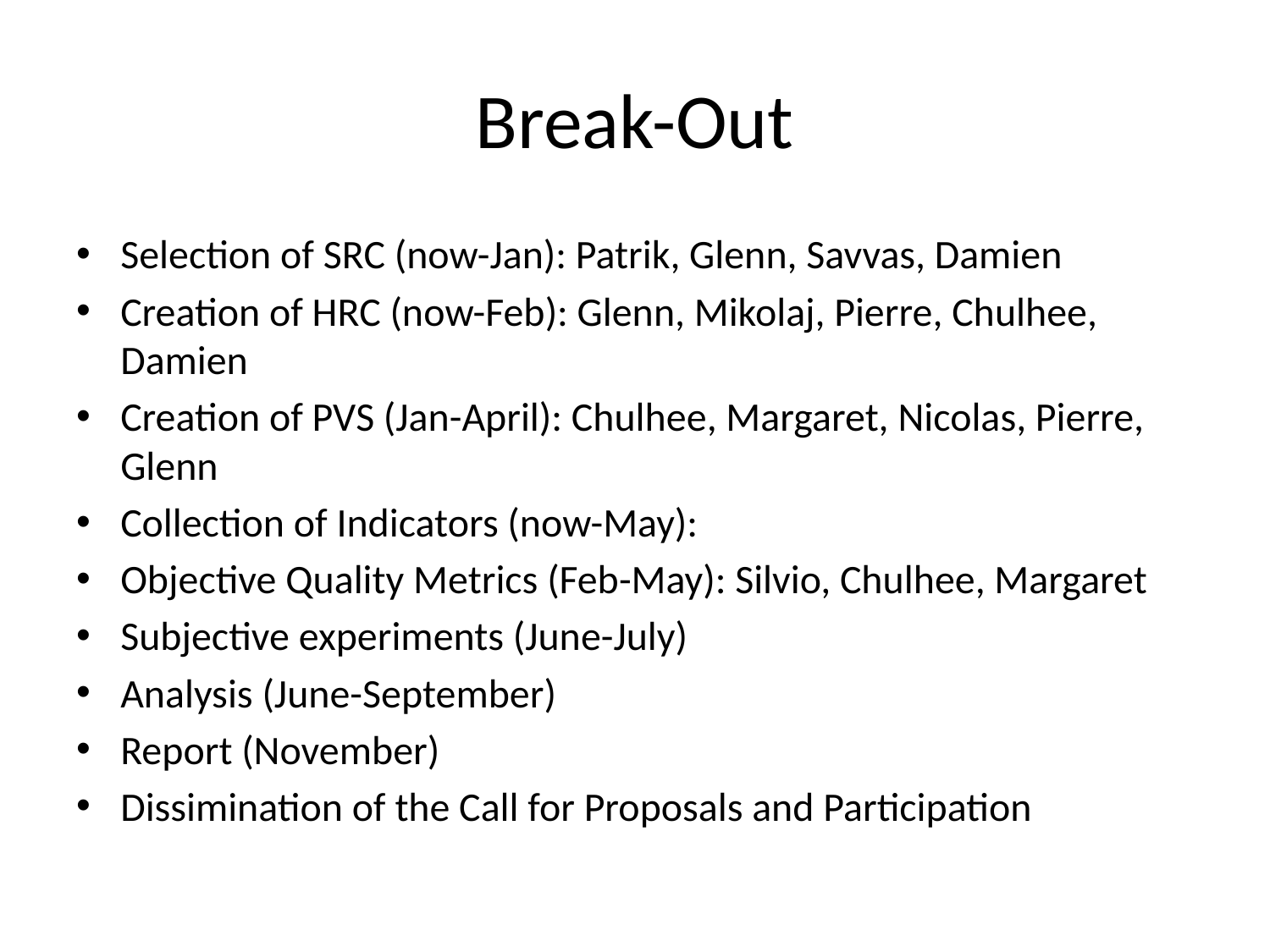

# Break-Out
Selection of SRC (now-Jan): Patrik, Glenn, Savvas, Damien
Creation of HRC (now-Feb): Glenn, Mikolaj, Pierre, Chulhee, Damien
Creation of PVS (Jan-April): Chulhee, Margaret, Nicolas, Pierre, Glenn
Collection of Indicators (now-May):
Objective Quality Metrics (Feb-May): Silvio, Chulhee, Margaret
Subjective experiments (June-July)
Analysis (June-September)
Report (November)
Dissimination of the Call for Proposals and Participation